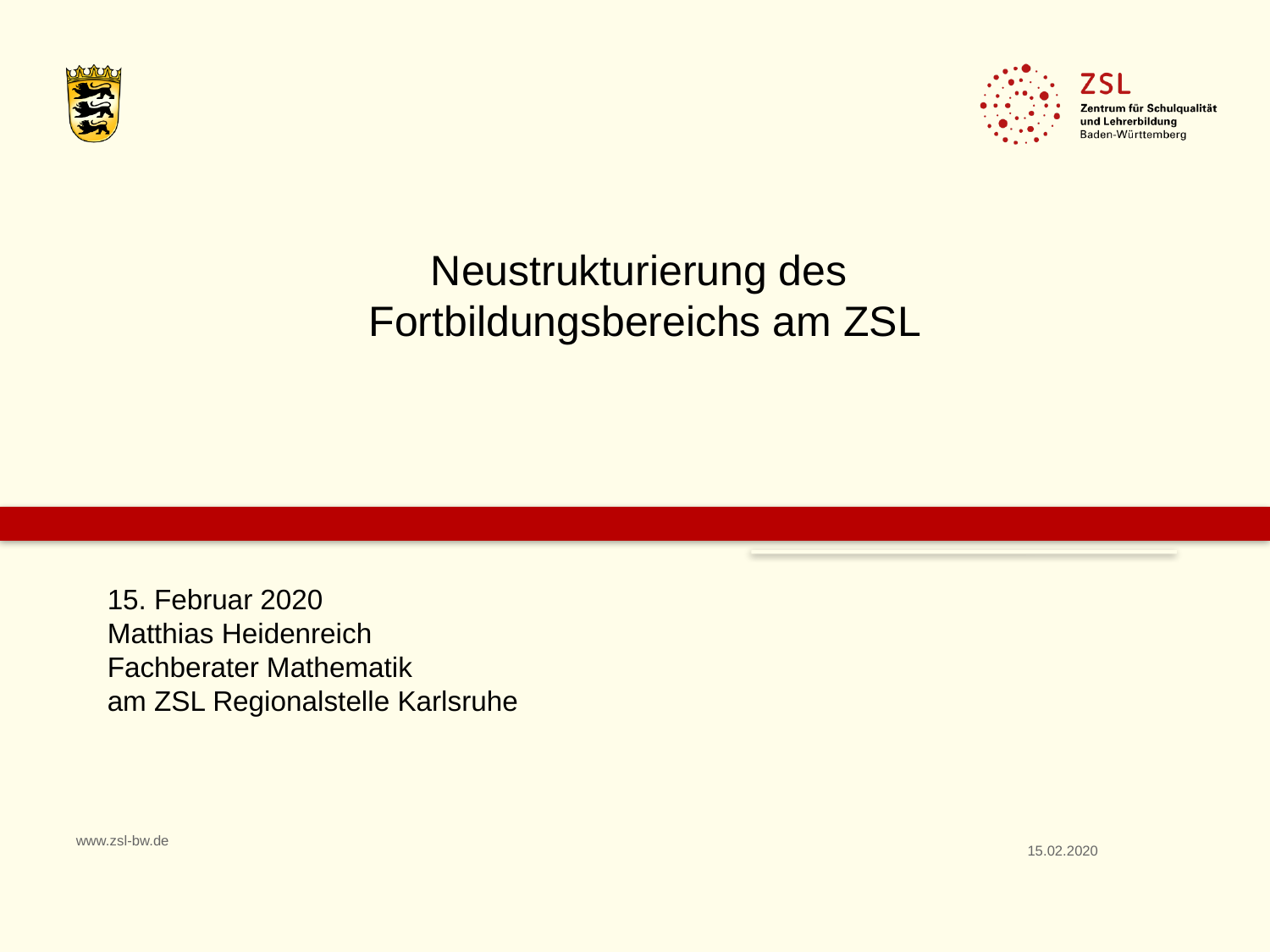

Neustrukturierung des
Fortbildungsbereichs am ZSL

15. Februar 2020
Matthias Heidenreich
Fachberater Mathematik
am ZSL Regionalstelle Karlsruhe

www.zsl-bw.de
15.02.2020